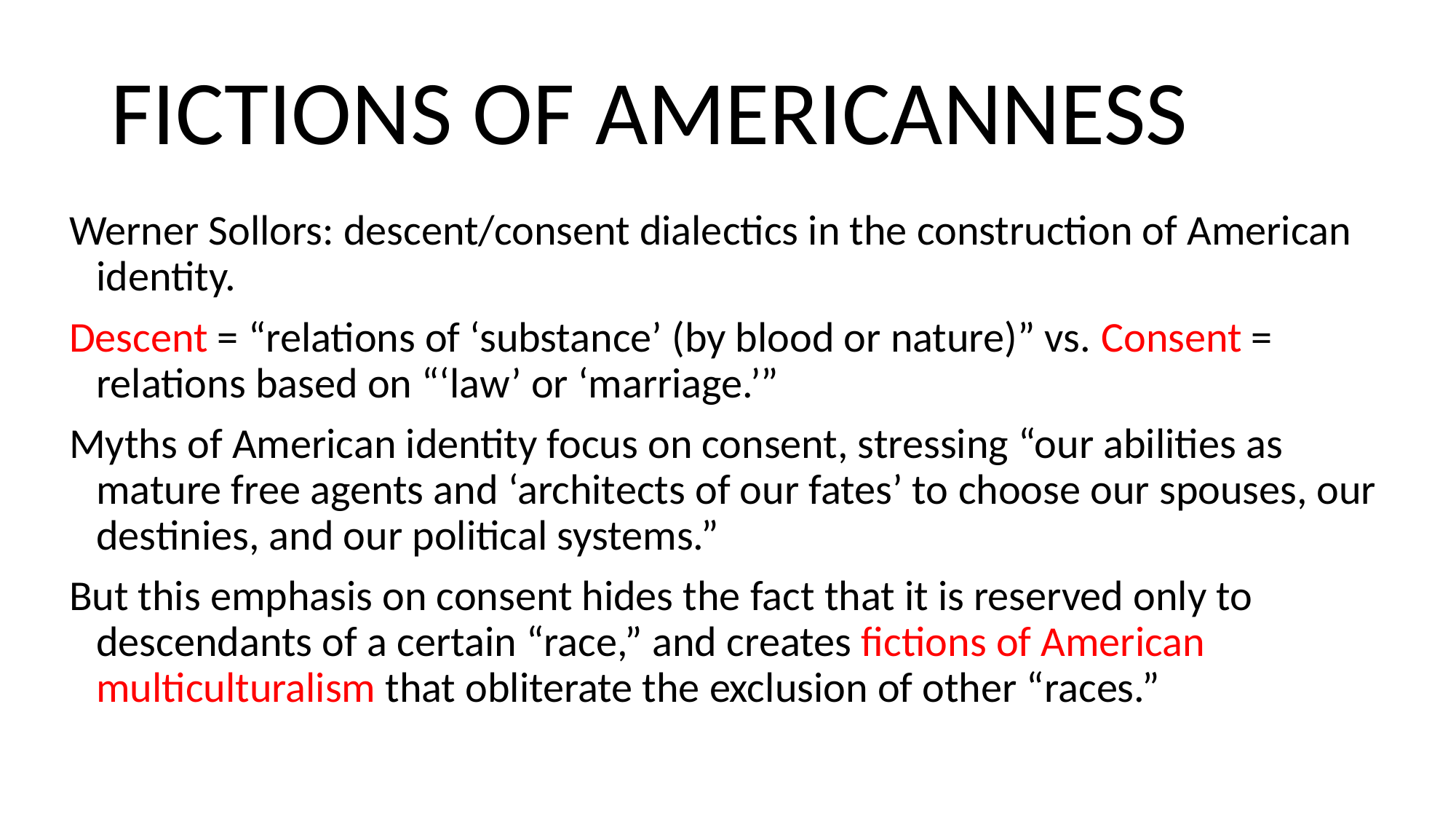

# FICTIONS OF AMERICANNESS
Werner Sollors: descent/consent dialectics in the construction of American identity.
Descent = “relations of ‘substance’ (by blood or nature)” vs. Consent = relations based on “‘law’ or ‘marriage.’”
Myths of American identity focus on consent, stressing “our abilities as mature free agents and ‘architects of our fates’ to choose our spouses, our destinies, and our political systems.”
But this emphasis on consent hides the fact that it is reserved only to descendants of a certain “race,” and creates fictions of American multiculturalism that obliterate the exclusion of other “races.”